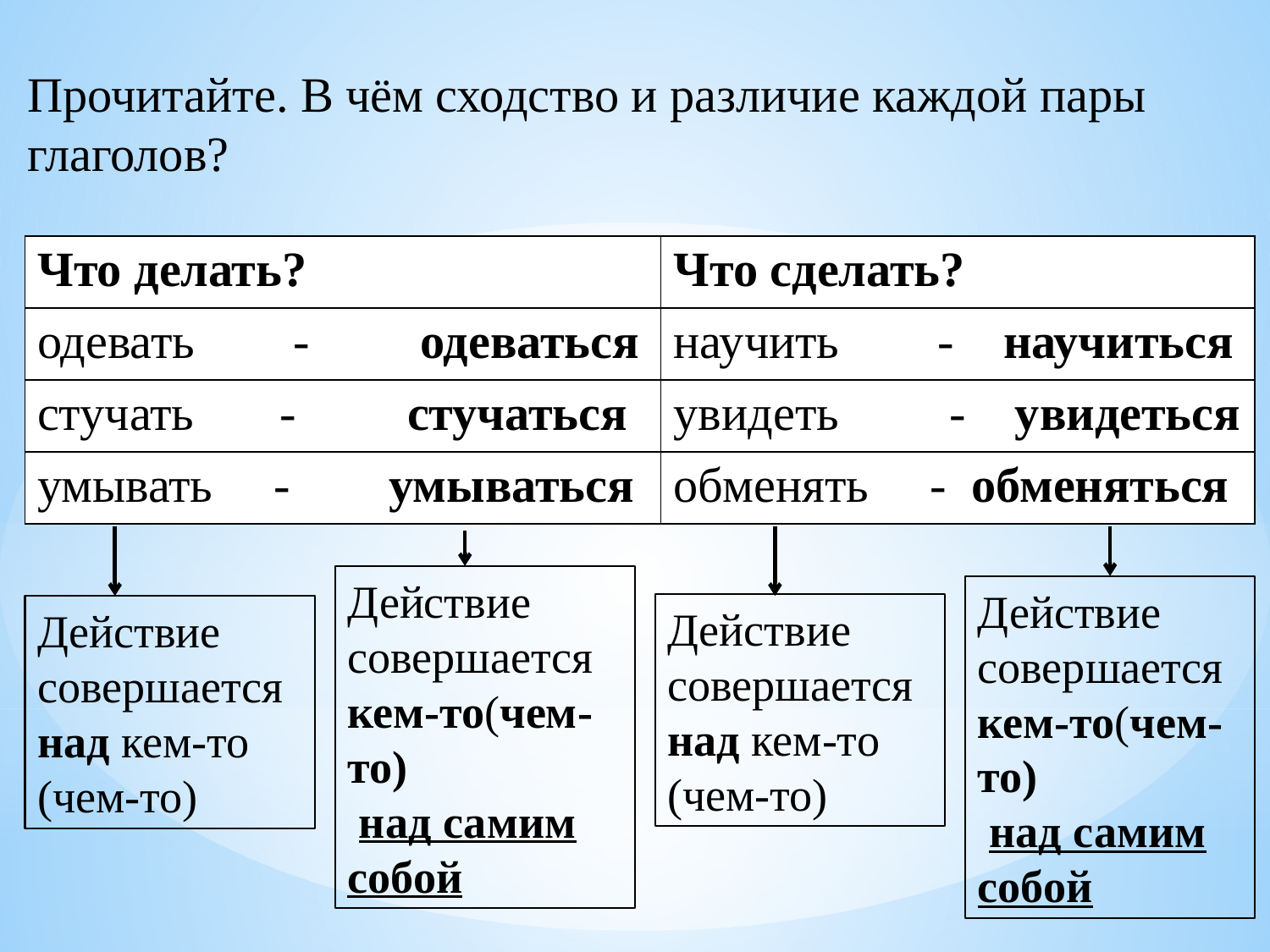

Прочитайте. В чём сходство и различие каждой пары глаголов?
| Что делать? | Что сделать? |
| --- | --- |
| одевать - одеваться | научить - научиться |
| стучать - стучаться | увидеть - увидеться |
| умывать - умываться | обменять - обменяться |
Действие
совершается
кем-то(чем-то)
 над самим собой
Действие
совершается
кем-то(чем-то)
 над самим собой
Действие совершается
над кем-то
(чем-то)
Действие совершается
над кем-то
(чем-то)